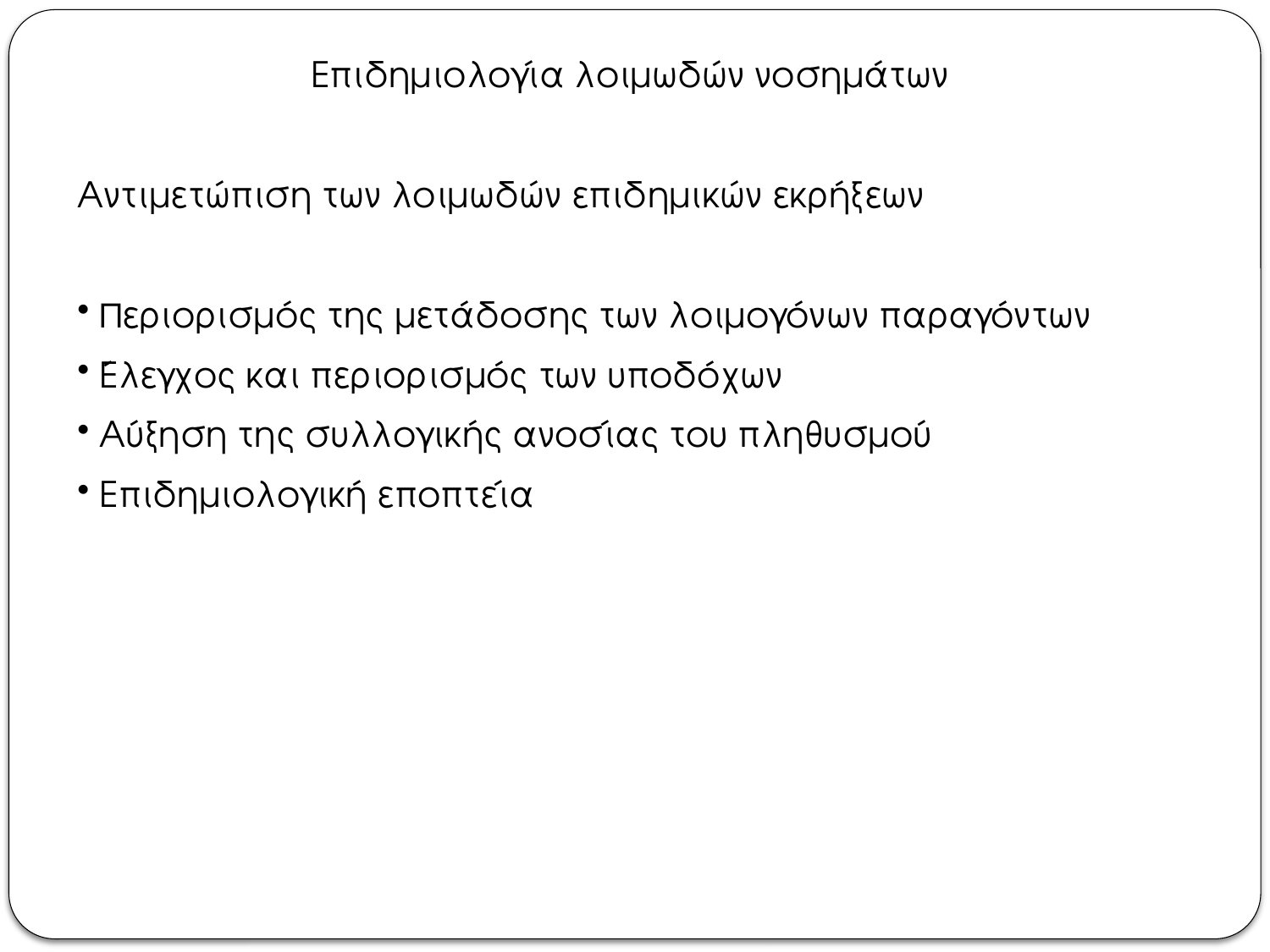

Επιδημιολογία λοιμωδών νοσημάτων
Αντιμετώπιση των λοιμωδών επιδημικών εκρήξεων

 Περιορισμός της μετάδοσης των λοιμογόνων παραγόντων
 Έλεγχος και περιορισμός των υποδόχων
 Αύξηση της συλλογικής ανοσίας του πληθυσμού
 Επιδημιολογική εποπτεία